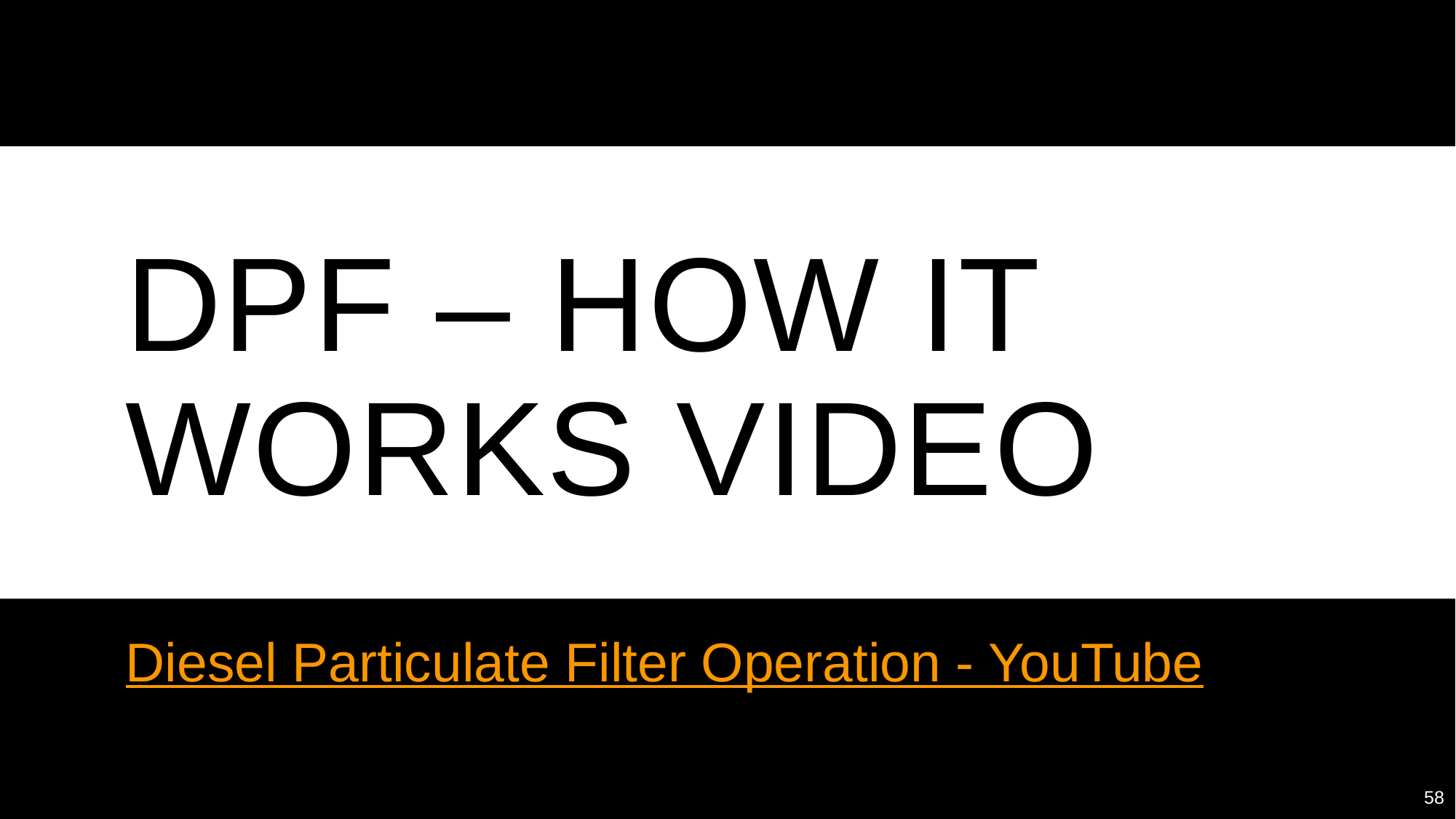

# DPF – How it works video

Diesel Particulate Filter Operation - YouTube
58